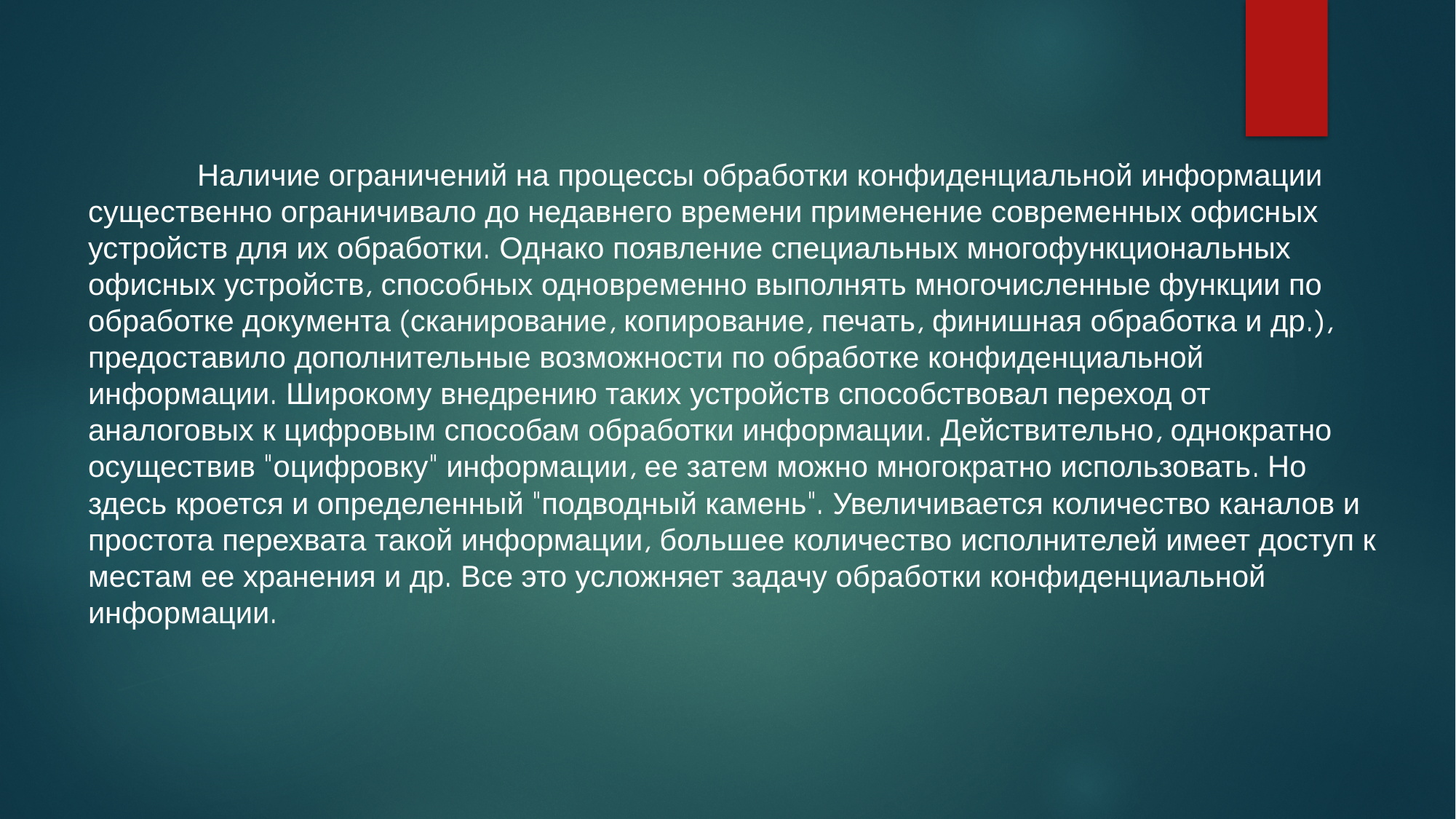

Наличие ограничений на процессы обработки конфиденциальной информации существенно ограничивало до недавнего времени применение современных офисных устройств для их обработки. Однако появление специальных многофункциональных офисных устройств, способных одновременно выполнять многочисленные функции по обработке документа (сканирование, копирование, печать, финишная обработка и др.), предоставило дополнительные возможности по обработке конфиденциальной информации. Широкому внедрению таких устройств способствовал переход от аналоговых к цифровым способам обработки информации. Действительно, однократно осуществив "оцифровку" информации, ее затем можно многократно использовать. Но здесь кроется и определенный "подводный камень". Увеличивается количество каналов и простота перехвата такой информации, большее количество исполнителей имеет доступ к местам ее хранения и др. Все это усложняет задачу обработки конфиденциальной информации.